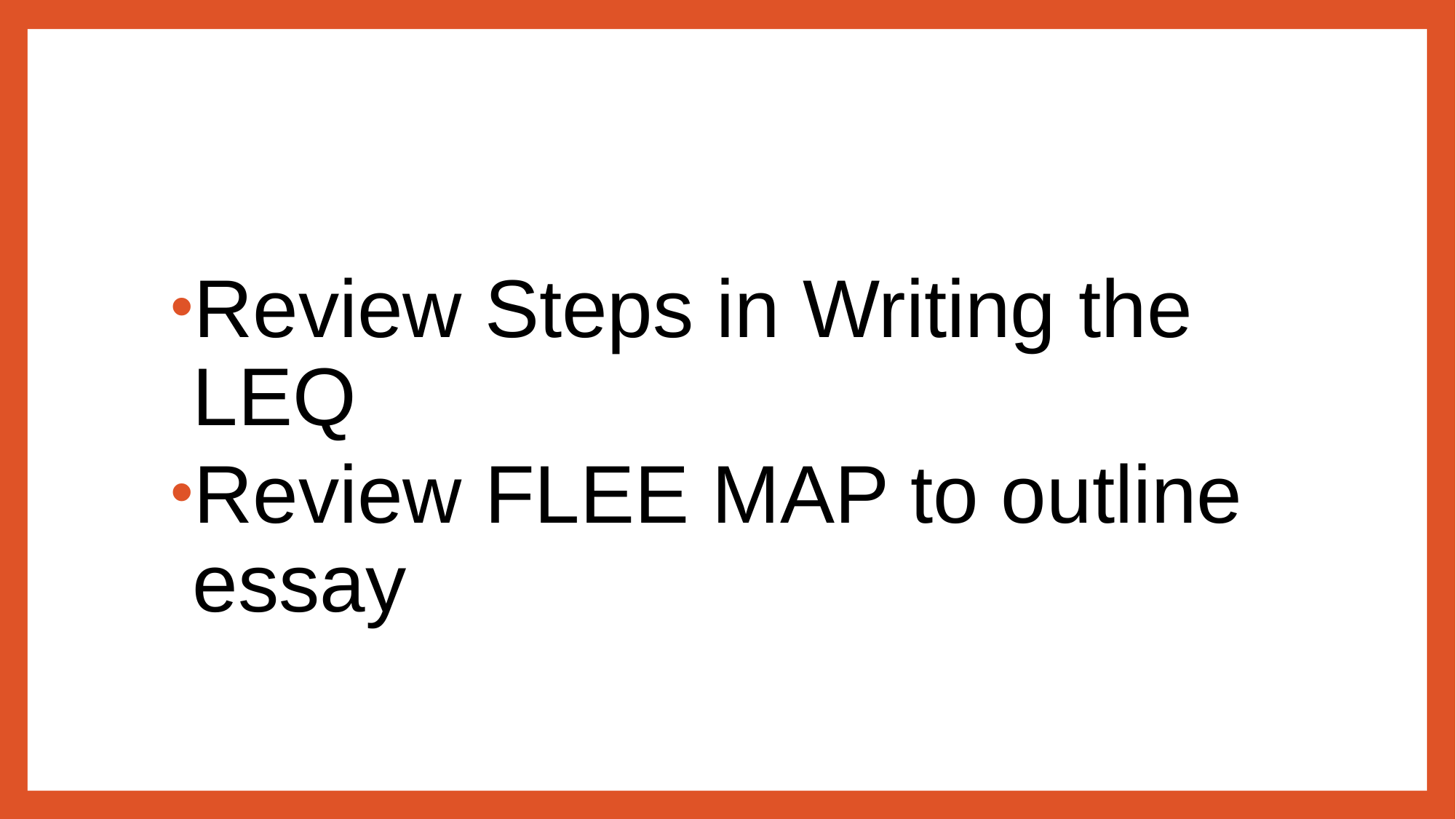

Review Steps in Writing the LEQ
Review FLEE MAP to outline essay